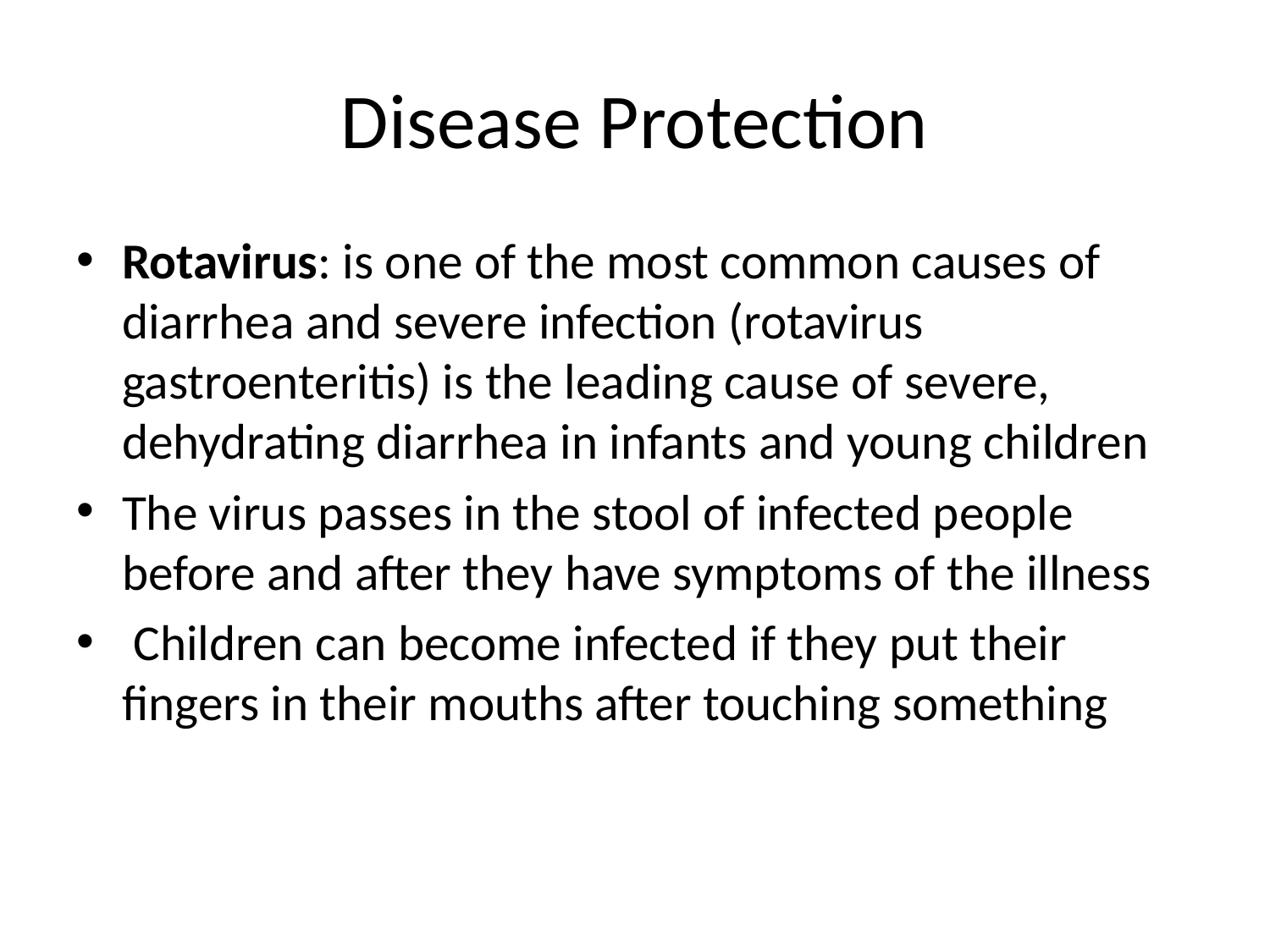

# Disease Protection
Rotavirus: is one of the most common causes of diarrhea and severe infection (rotavirus gastroenteritis) is the leading cause of severe, dehydrating diarrhea in infants and young children
The virus passes in the stool of infected people before and after they have symptoms of the illness
 Children can become infected if they put their fingers in their mouths after touching something